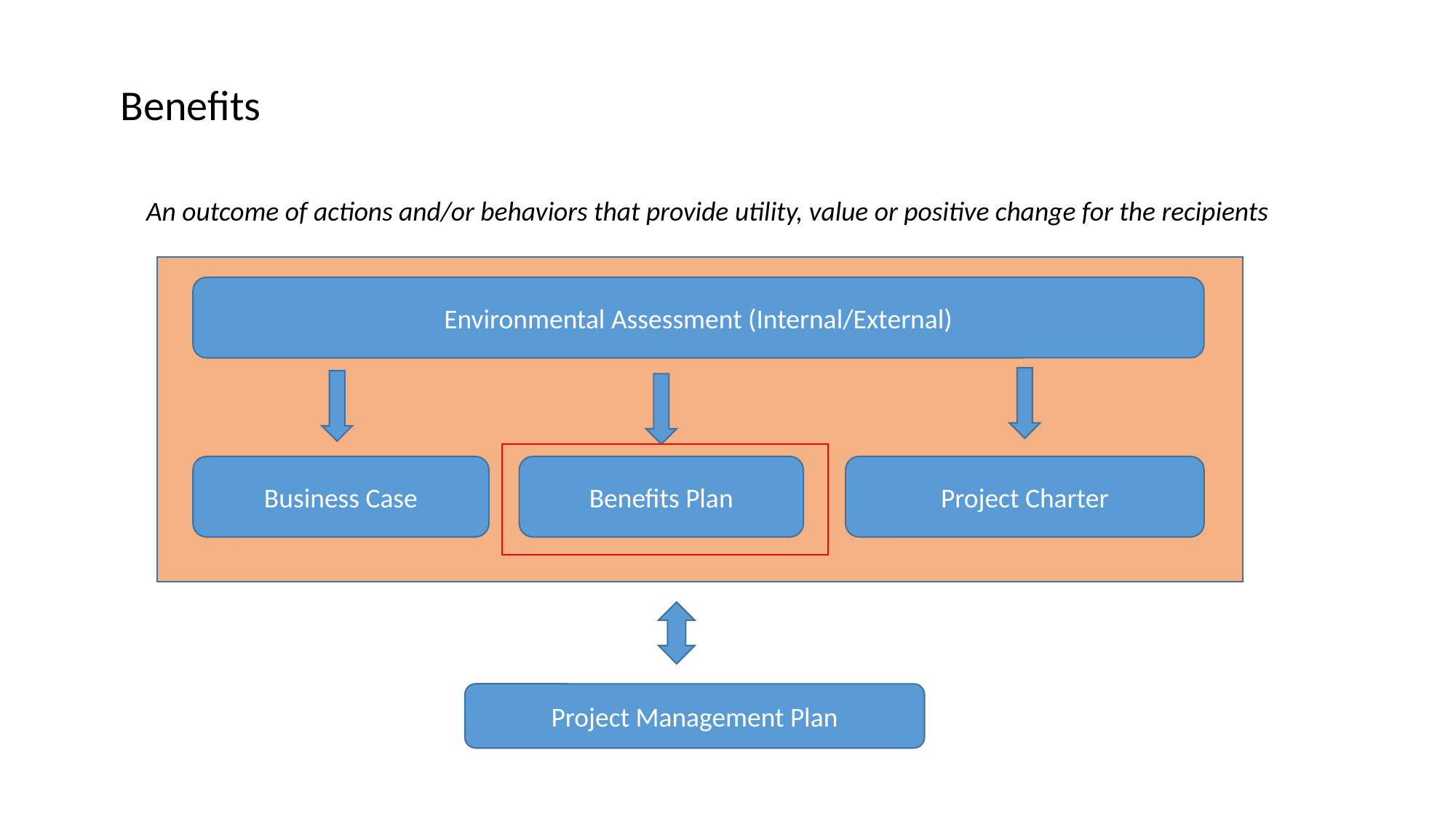

Benefits
An outcome of actions and/or behaviors that provide utility, value or positive change for the recipients

Environmental Assessment (Internal/External)

Business Case
Benefits Plan
Project Charter

Project Management Plan